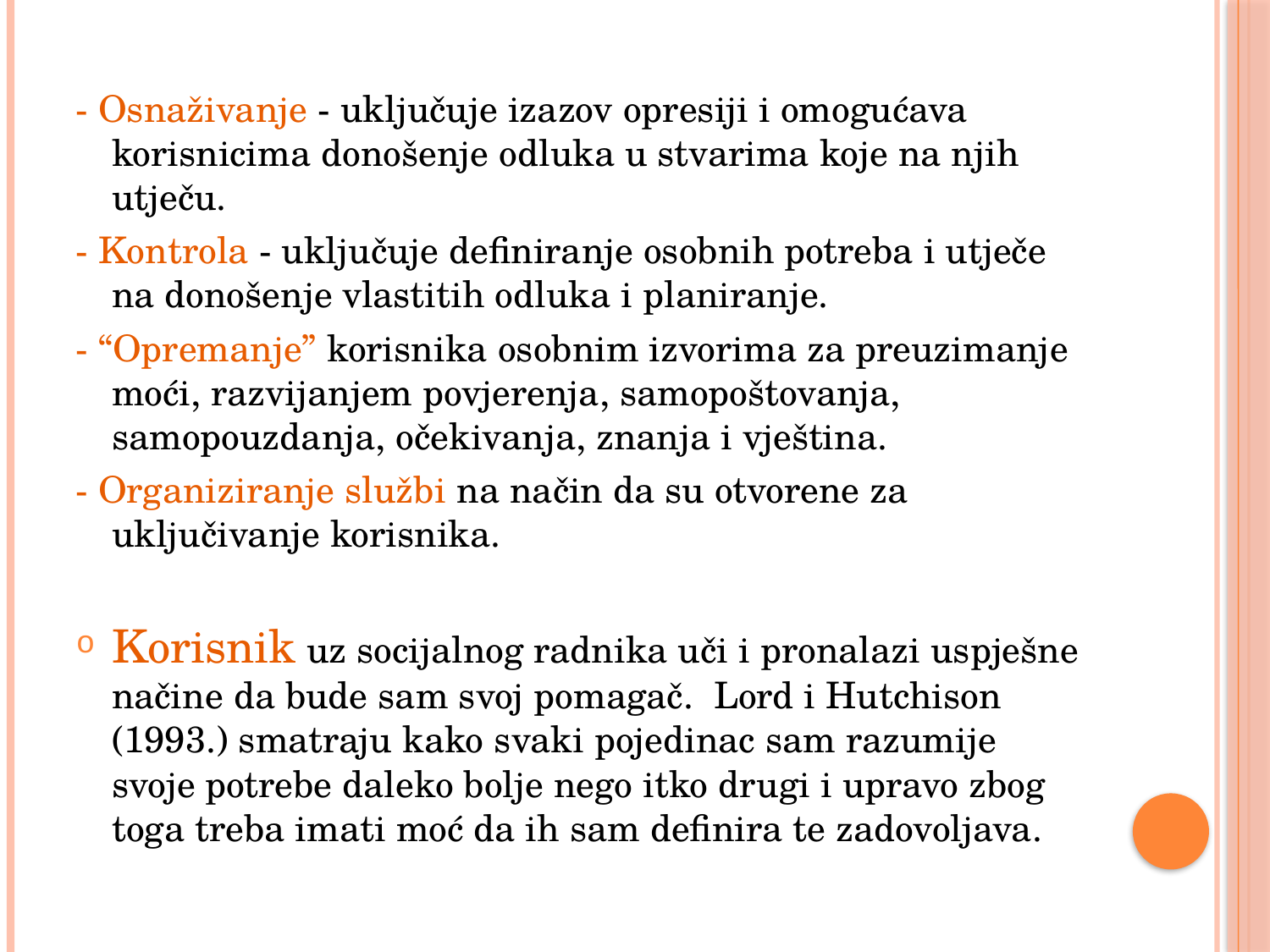

- Osnaživanje - uključuje izazov opresiji i omogućava korisnicima donošenje odluka u stvarima koje na njih utječu.
- Kontrola - uključuje definiranje osobnih potreba i utječe na donošenje vlastitih odluka i planiranje.
- “Opremanje” korisnika osobnim izvorima za preuzimanje moći, razvijanjem povjerenja, samopoštovanja, samopouzdanja, očekivanja, znanja i vještina.
- Organiziranje službi na način da su otvorene za uključivanje korisnika.

Korisnik uz socijalnog radnika uči i pronalazi uspješne načine da bude sam svoj pomagač.  Lord i Hutchison (1993.) smatraju kako svaki pojedinac sam razumije svoje potrebe daleko bolje nego itko drugi i upravo zbog toga treba imati moć da ih sam definira te zadovoljava.